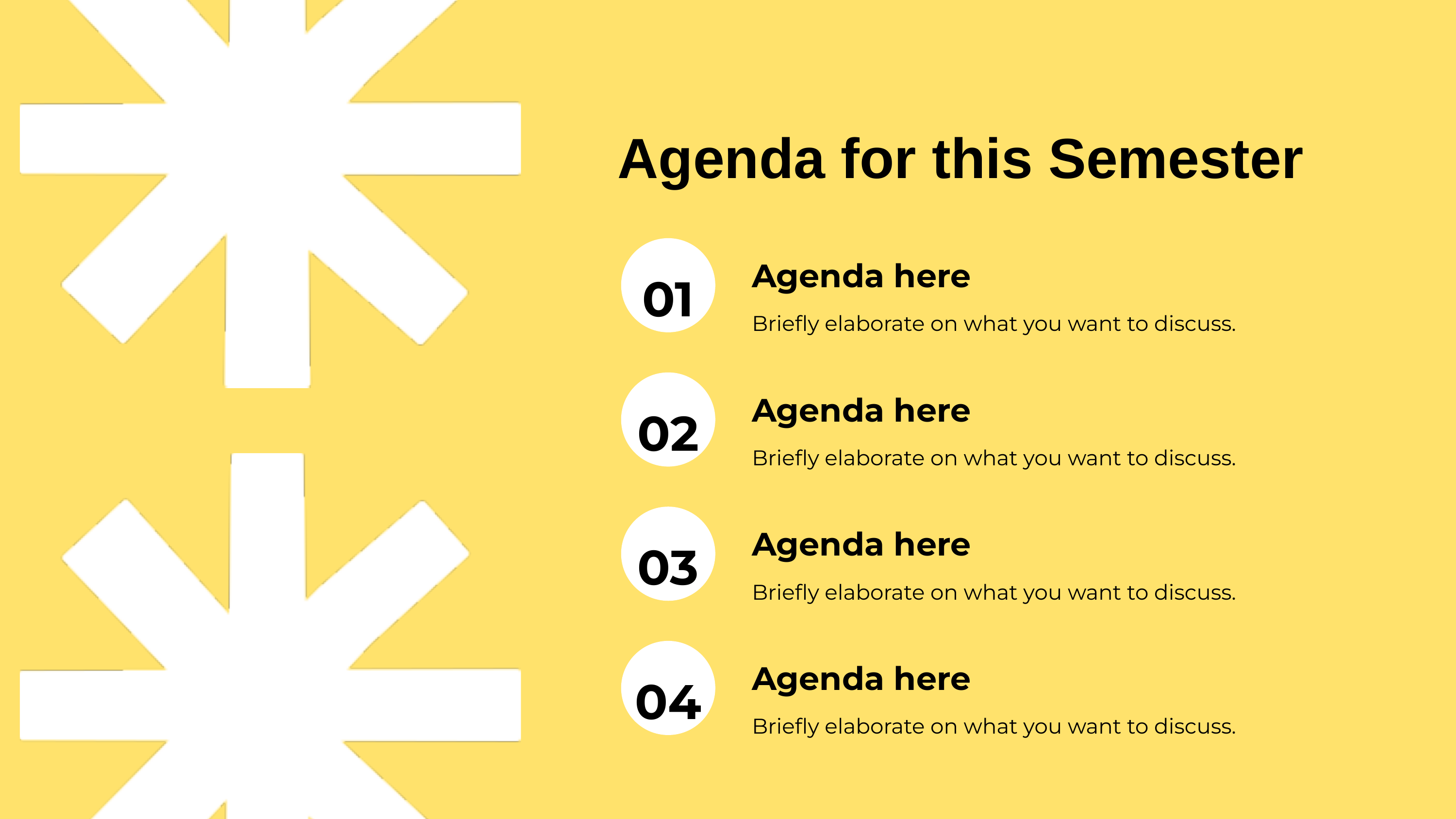

Agenda for this Semester

01
Agenda here
Briefly elaborate on what you want to discuss.

02
Agenda here
Briefly elaborate on what you want to discuss.

03
Agenda here
Briefly elaborate on what you want to discuss.

04
Agenda here
Briefly elaborate on what you want to discuss.